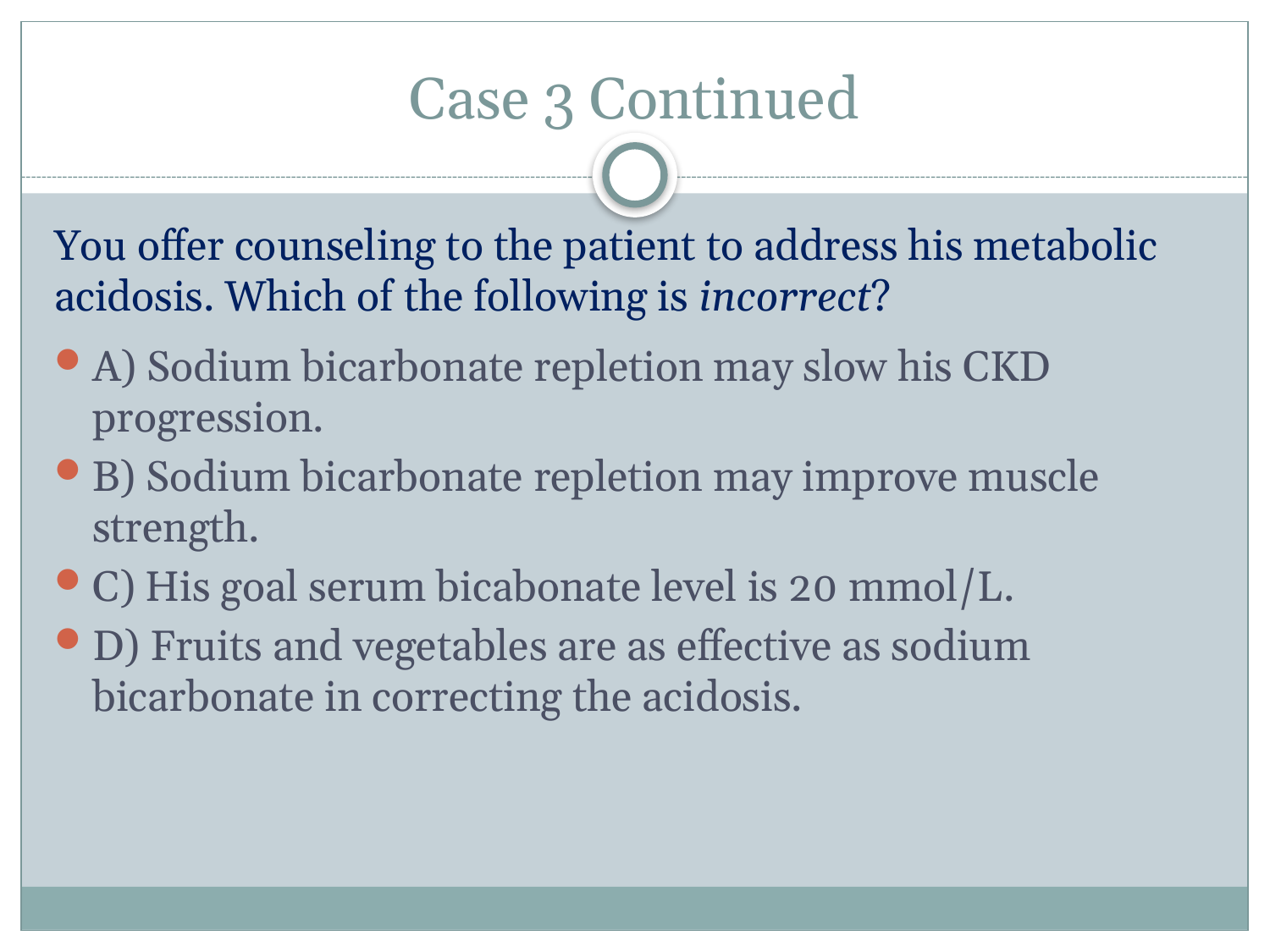

# Case 3 Continued
You offer counseling to the patient to address his metabolic acidosis. Which of the following is incorrect?
A) Sodium bicarbonate repletion may slow his CKD progression.
B) Sodium bicarbonate repletion may improve muscle strength.
C) His goal serum bicabonate level is 20 mmol/L.
D) Fruits and vegetables are as effective as sodium bicarbonate in correcting the acidosis.